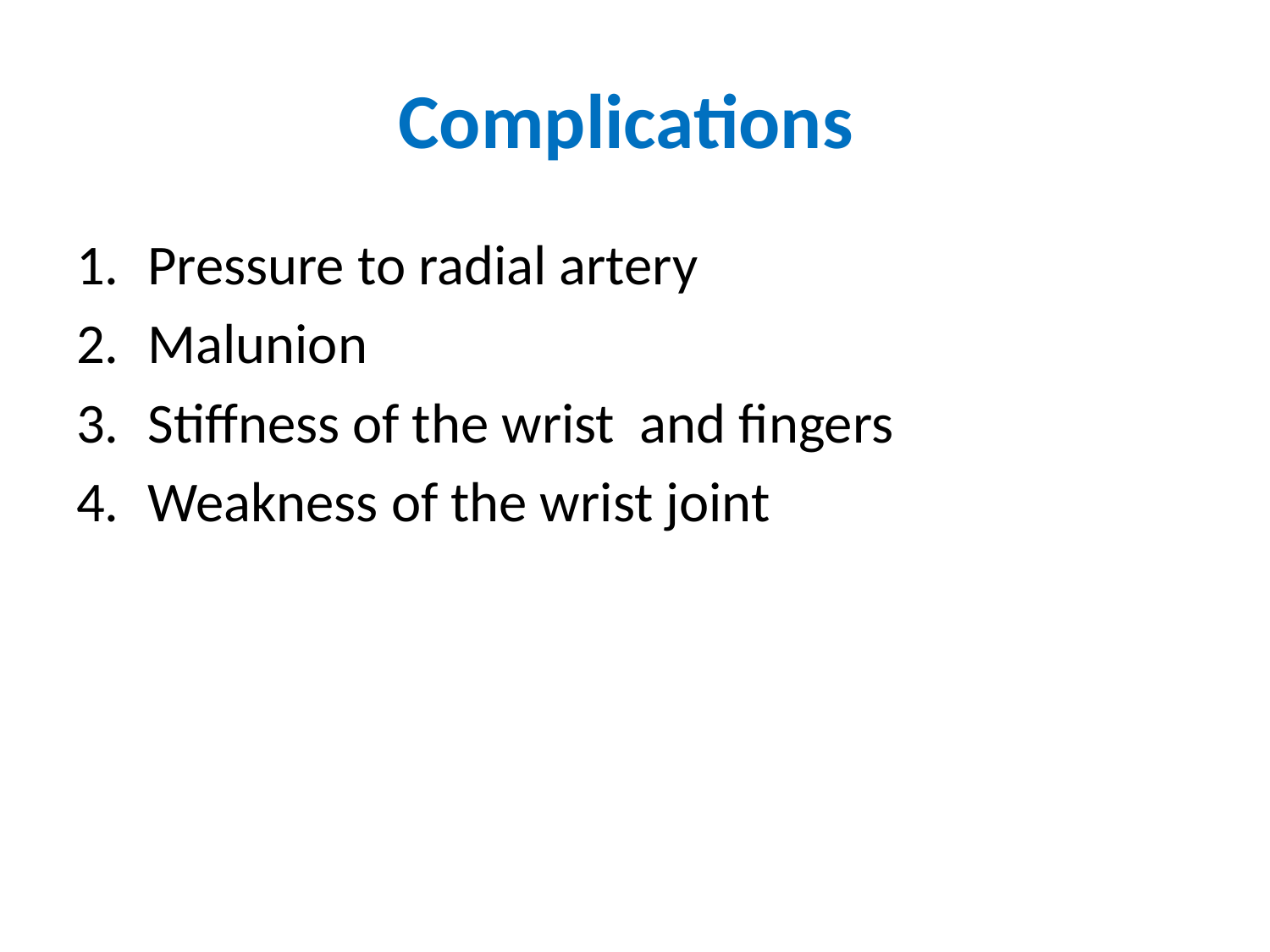

# Complications
Pressure to radial artery
Malunion
Stiffness of the wrist  and fingers
Weakness of the wrist joint